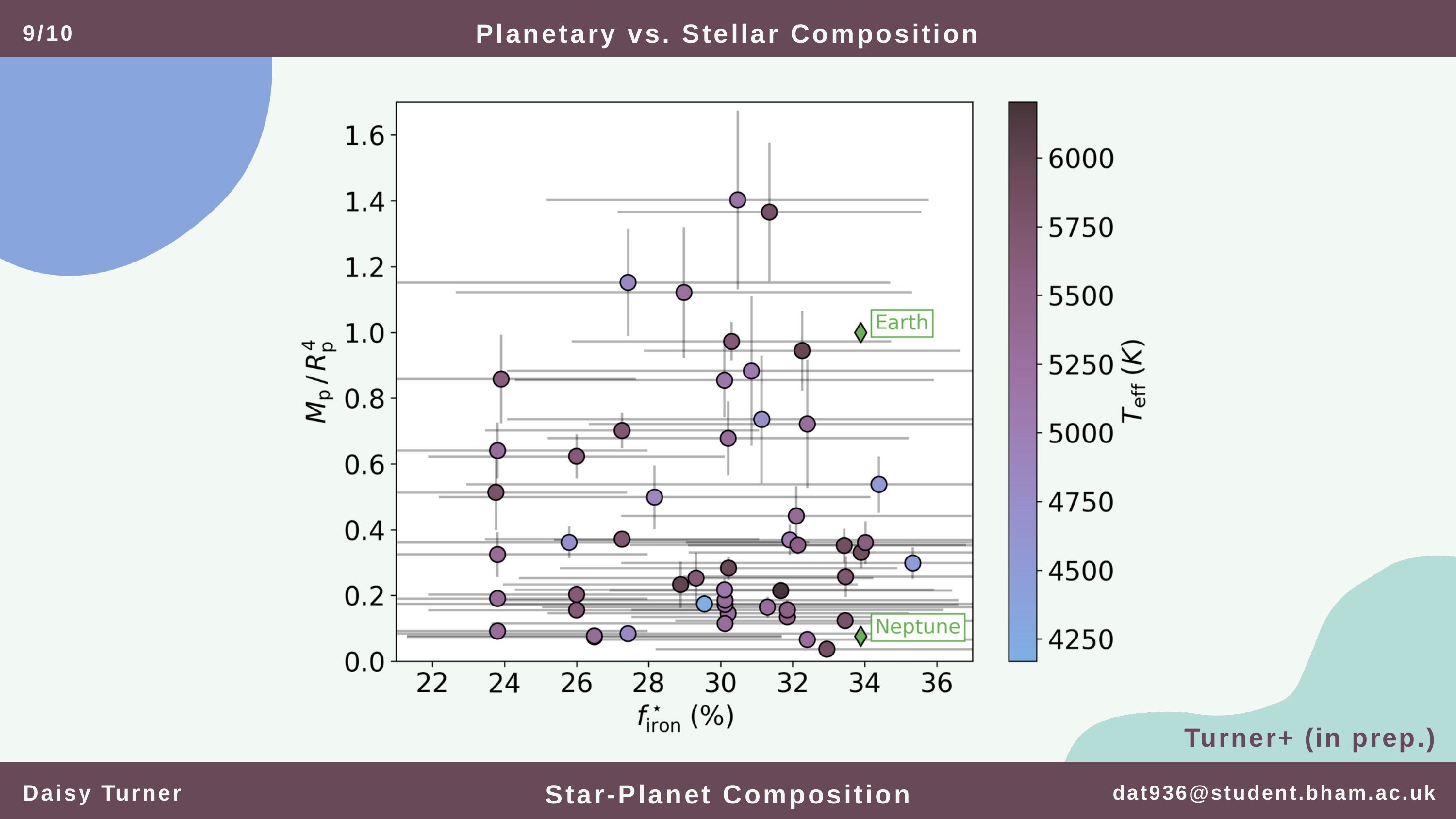

Planetary vs. Stellar Composition
9/10

Turner+ (in prep.)

Star-Planet Composition
Daisy Turner
dat936@student.bham.ac.uk